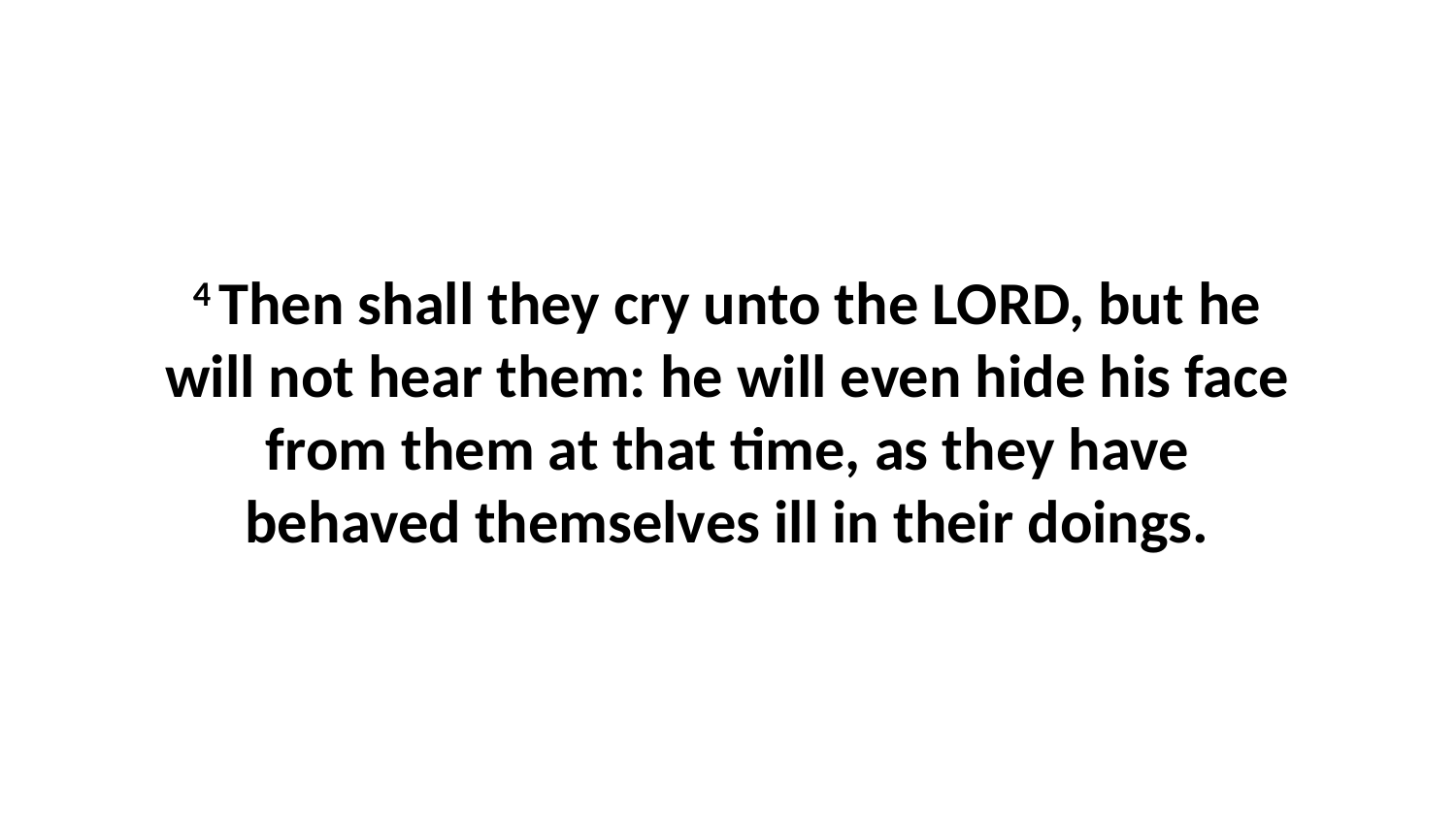

4 Then shall they cry unto the LORD, but he will not hear them: he will even hide his face from them at that time, as they have behaved themselves ill in their doings.